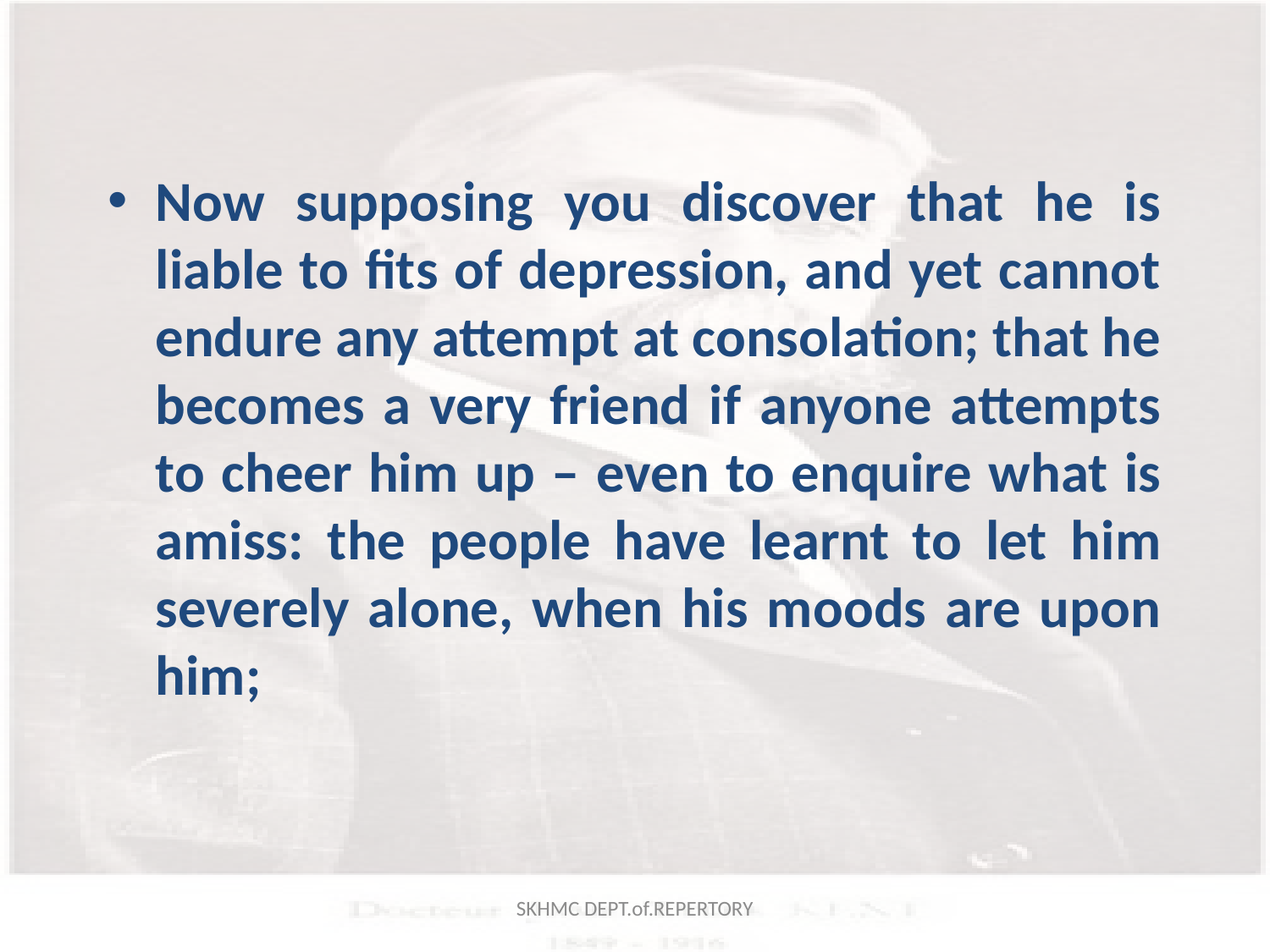

Now supposing you discover that he is liable to fits of depression, and yet cannot endure any attempt at consolation; that he becomes a very friend if anyone attempts to cheer him up – even to enquire what is amiss: the people have learnt to let him severely alone, when his moods are upon him;

SKHMC DEPT.of.REPERTORY